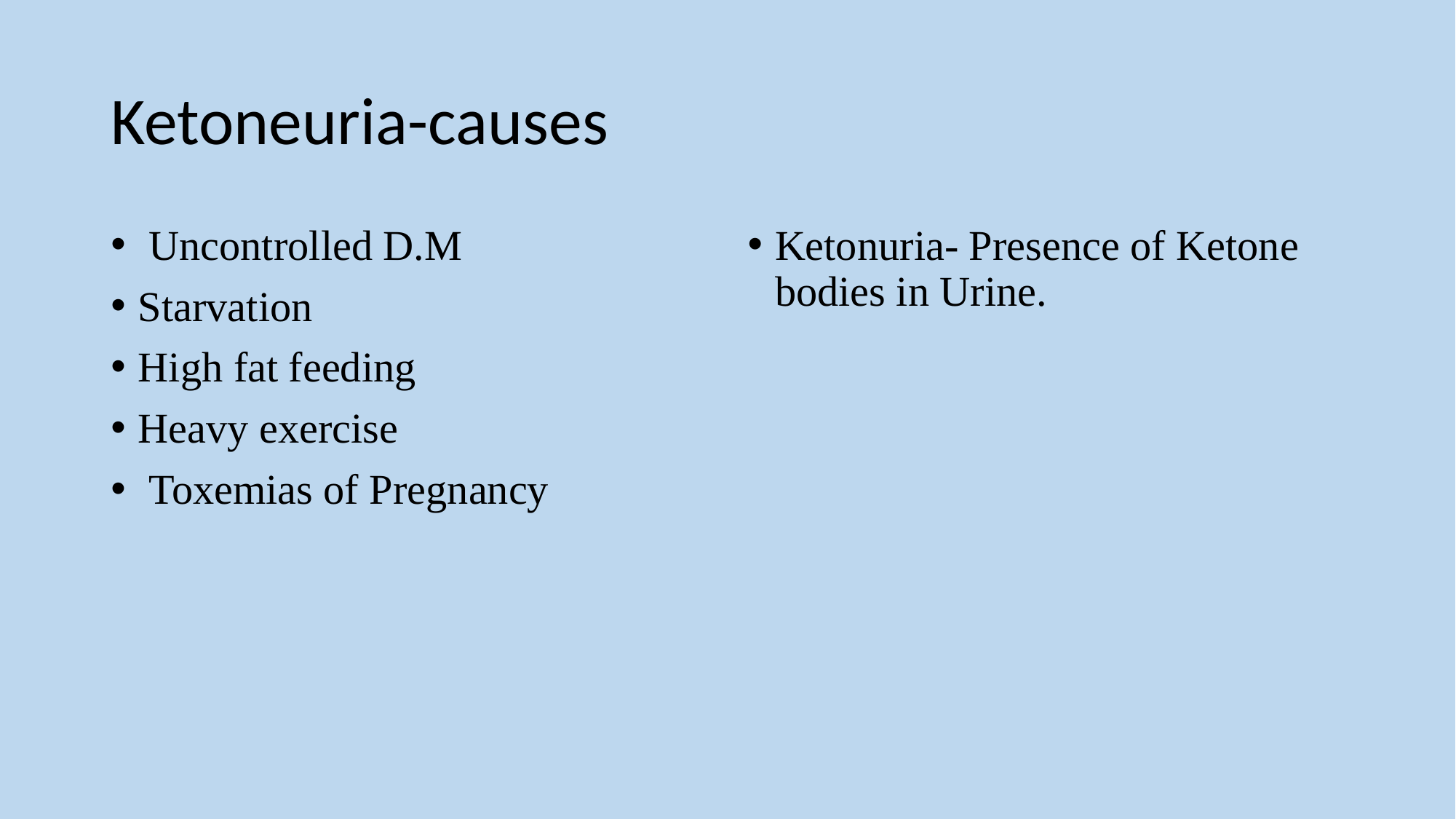

# Ketoneuria-causes
 Uncontrolled D.M
Starvation
High fat feeding
Heavy exercise
 Toxemias of Pregnancy
Ketonuria- Presence of Ketone bodies in Urine.